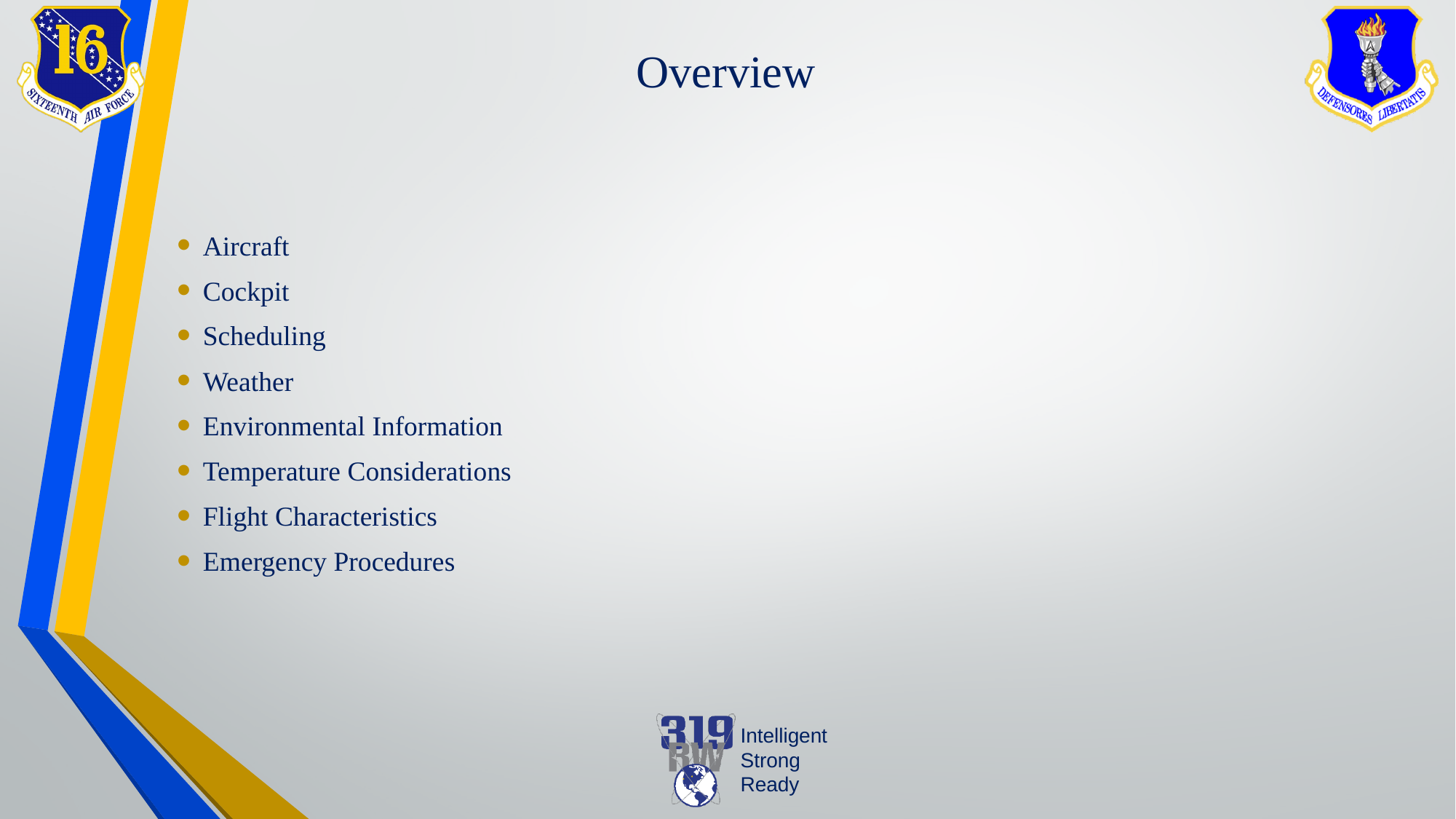

# Overview
Aircraft
Cockpit
Scheduling
Weather
Environmental Information
Temperature Considerations
Flight Characteristics
Emergency Procedures